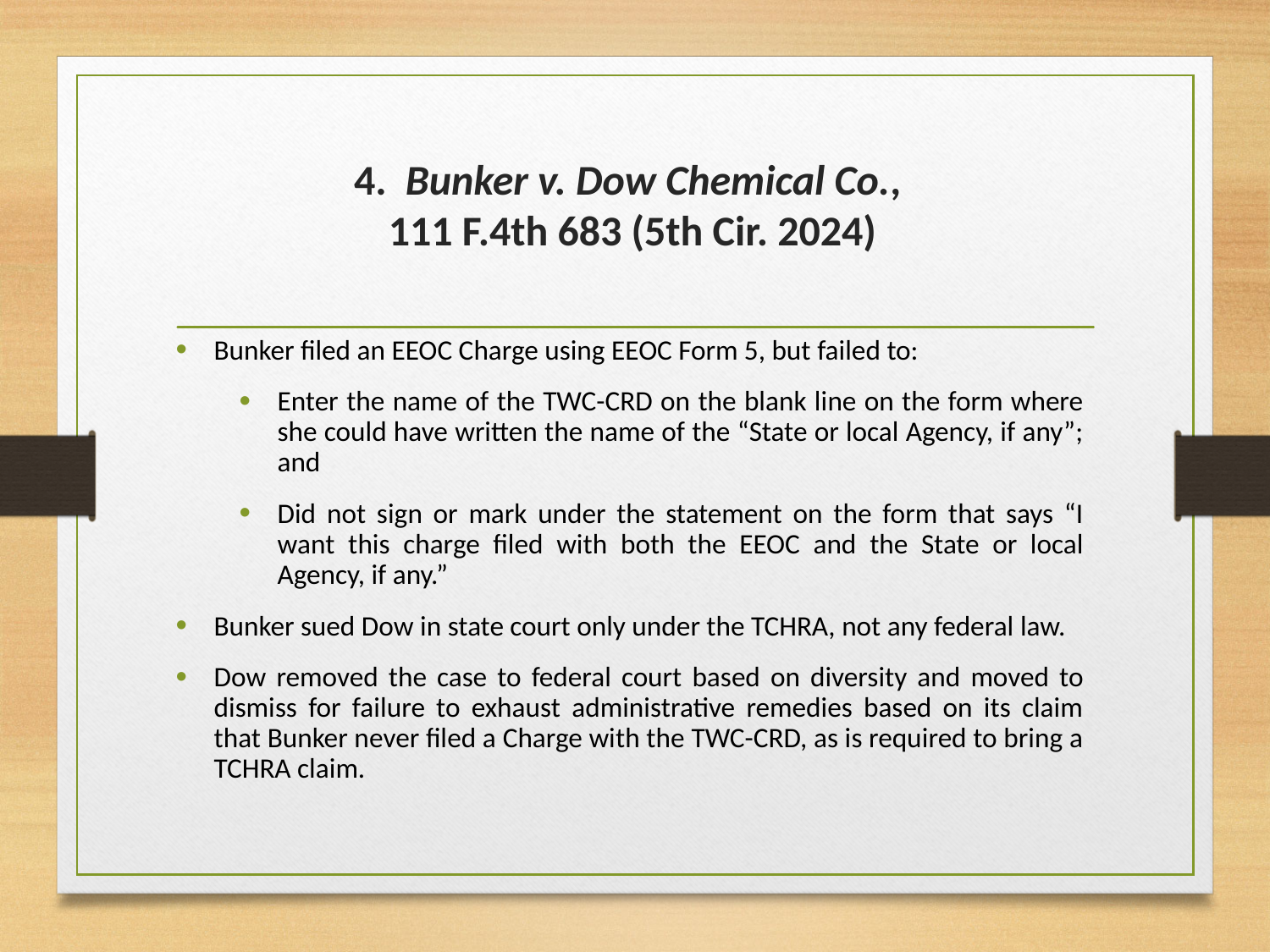

# 4.  Bunker v. Dow Chemical Co., 111 F.4th 683 (5th Cir. 2024)
Bunker filed an EEOC Charge using EEOC Form 5, but failed to:
Enter the name of the TWC-CRD on the blank line on the form where she could have written the name of the “State or local Agency, if any”; and
Did not sign or mark under the statement on the form that says “I want this charge filed with both the EEOC and the State or local Agency, if any.”
Bunker sued Dow in state court only under the TCHRA, not any federal law.
Dow removed the case to federal court based on diversity and moved to dismiss for failure to exhaust administrative remedies based on its claim that Bunker never filed a Charge with the TWC-CRD, as is required to bring a TCHRA claim.